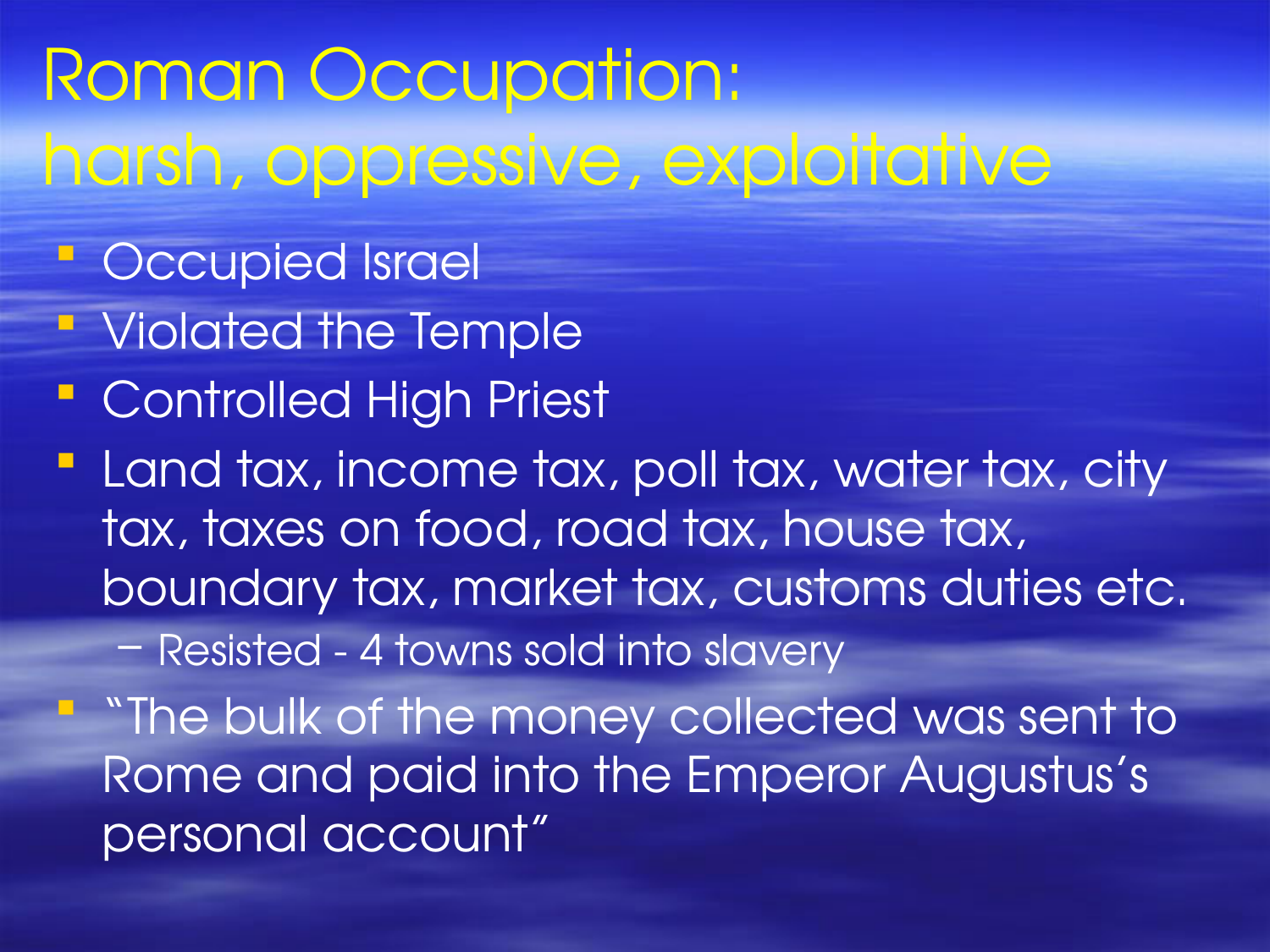

# Roman Occupation: harsh, oppressive, exploitative
Occupied Israel
Violated the Temple
Controlled High Priest
Land tax, income tax, poll tax, water tax, city tax, taxes on food, road tax, house tax, boundary tax, market tax, customs duties etc.
Resisted - 4 towns sold into slavery
“The bulk of the money collected was sent to Rome and paid into the Emperor Augustus’s personal account”